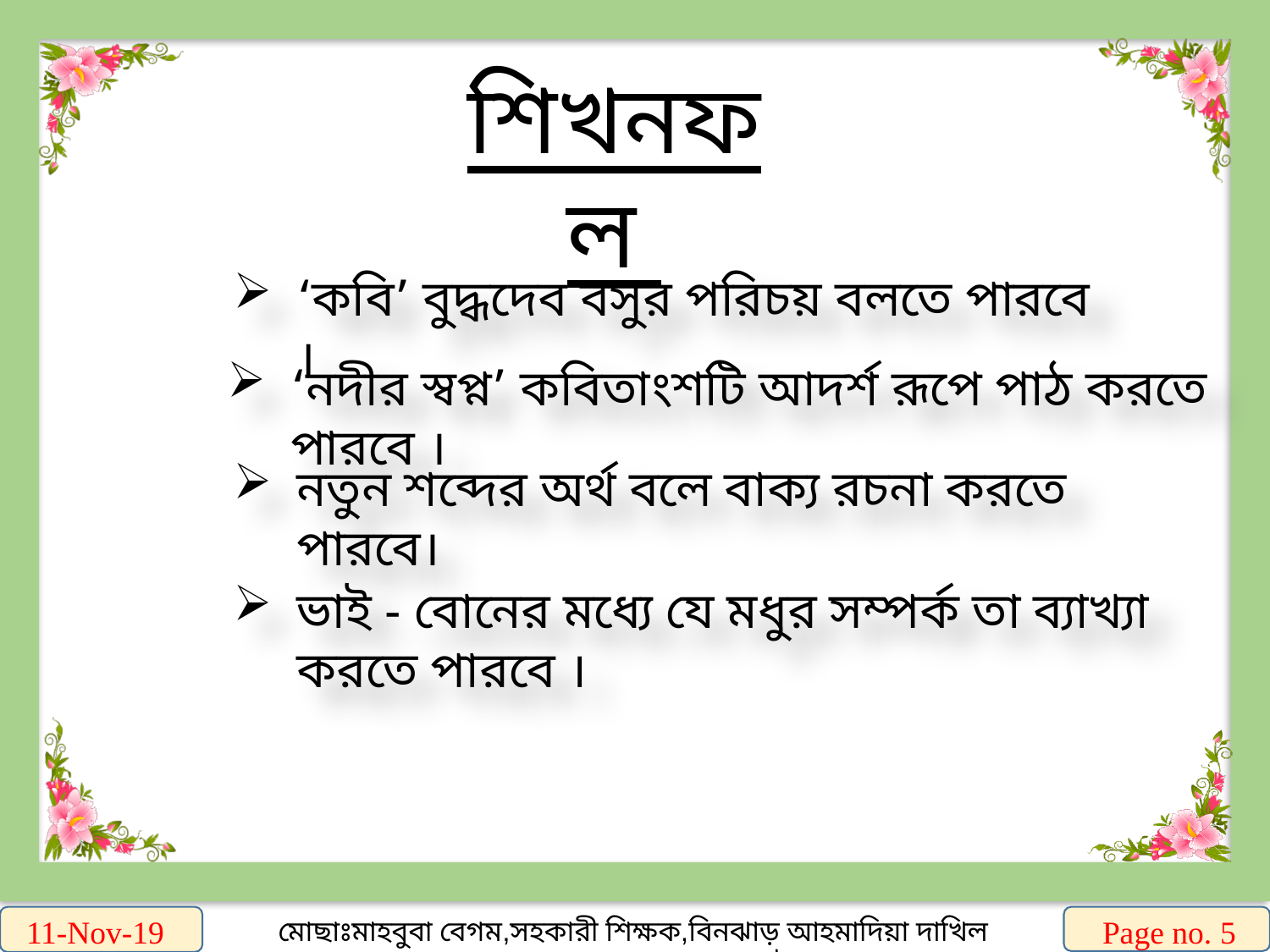

শিখনফল
‘কবি’ বুদ্ধদেব বসুর পরিচয় বলতে পারবে ।
‘নদীর স্বপ্ন’ কবিতাংশটি আদর্শ রূপে পাঠ করতে পারবে ।
নতুন শব্দের অর্থ বলে বাক্য রচনা করতে পারবে।
ভাই - বোনের মধ্যে যে মধুর সম্পর্ক তা ব্যাখ্যা করতে পারবে ।
11-Nov-19
Page no. 5